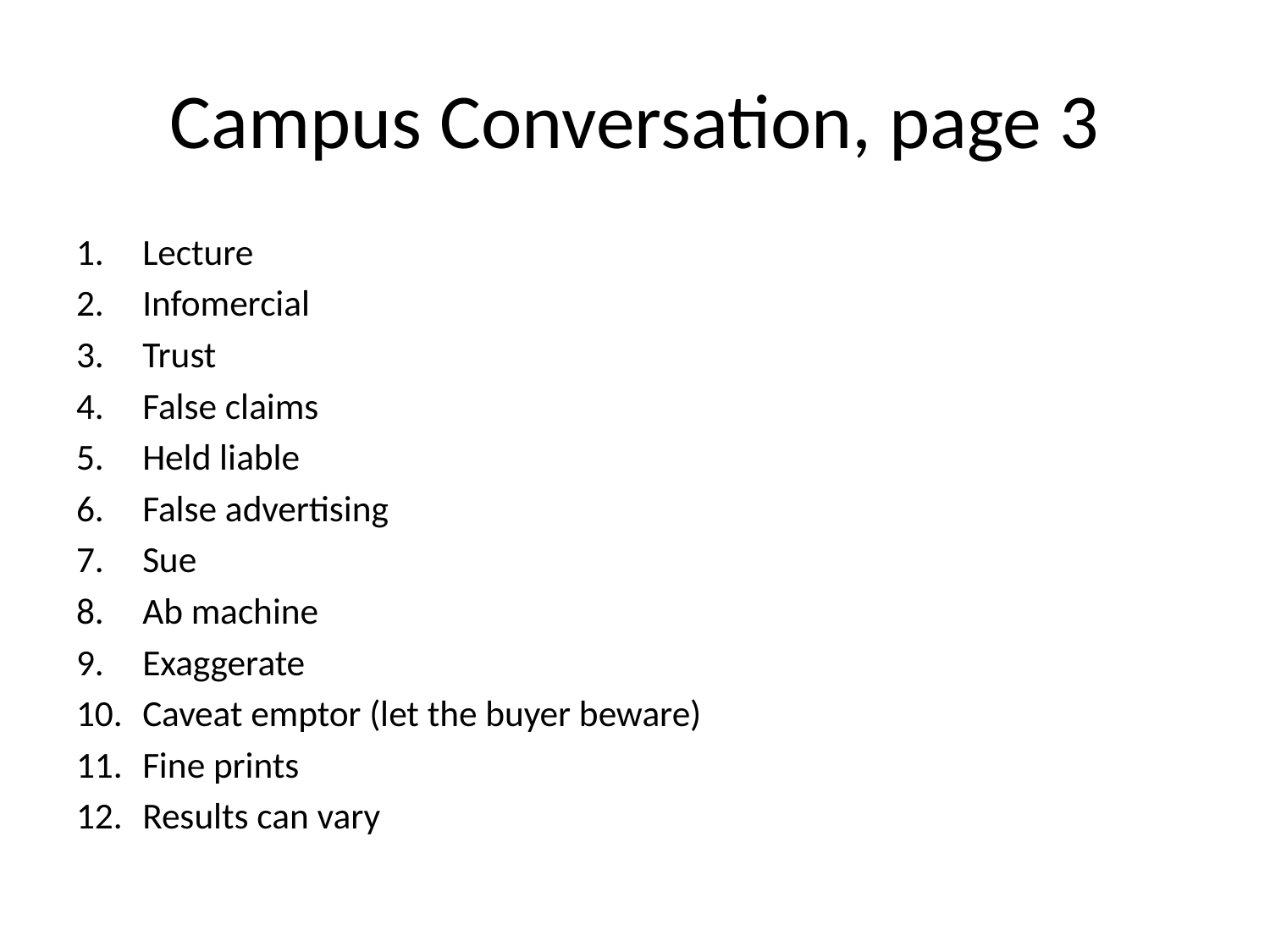

# Campus Conversation, page 3
Lecture
Infomercial
Trust
False claims
Held liable
False advertising
Sue
Ab machine
Exaggerate
Caveat emptor (let the buyer beware)
Fine prints
Results can vary